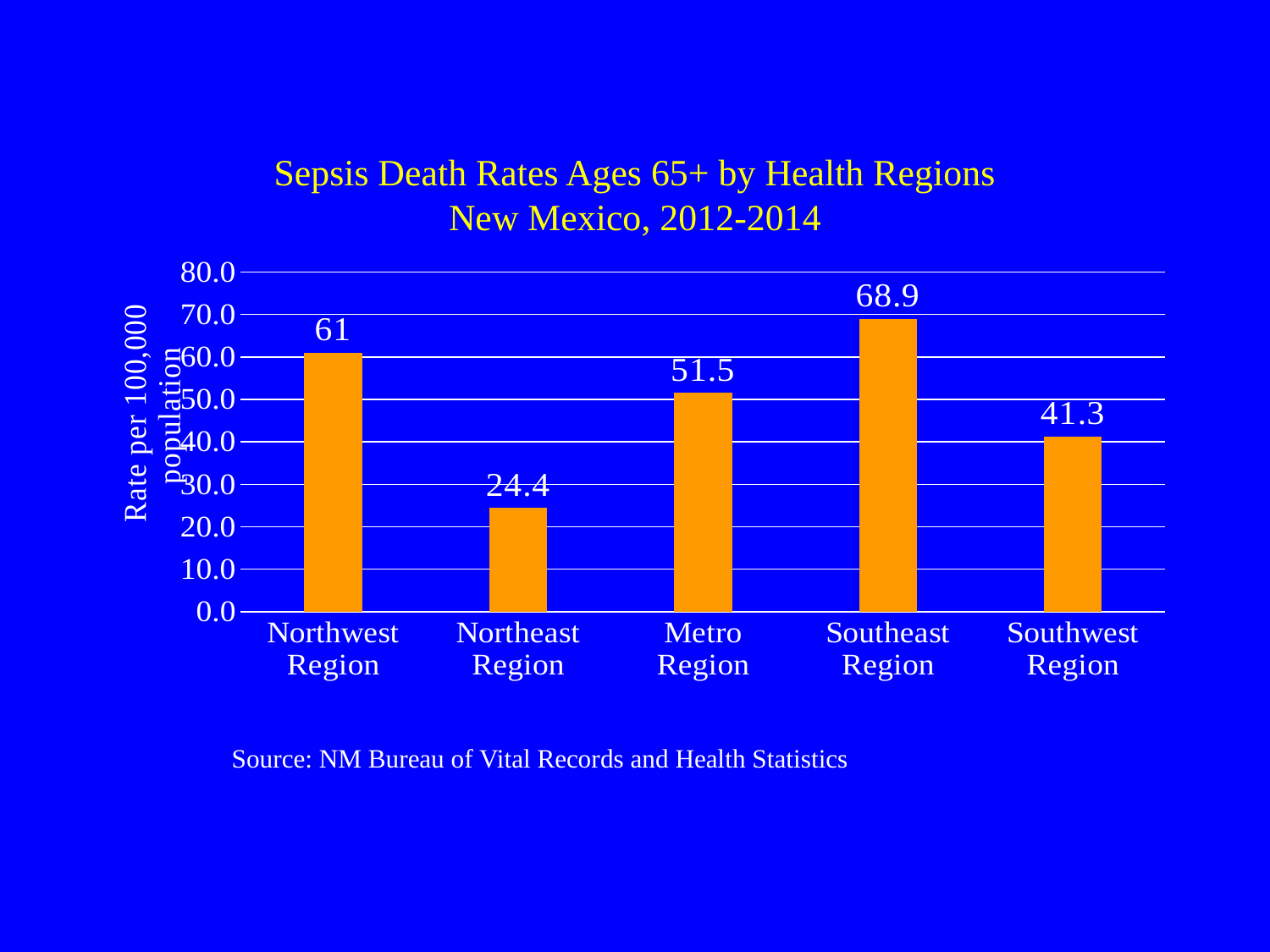

Sepsis Death Rates Ages 65+ by Health Regions
New Mexico, 2012-2014

### Chart

| Category |  |
|---|---|
| Northwest Region | 61.0 |
| Northeast Region | 24.4 |
| Metro Region | 51.5 |
| Southeast Region | 68.9 |
| Southwest Region | 41.3 |
Source: NM Bureau of Vital Records and Health Statistics